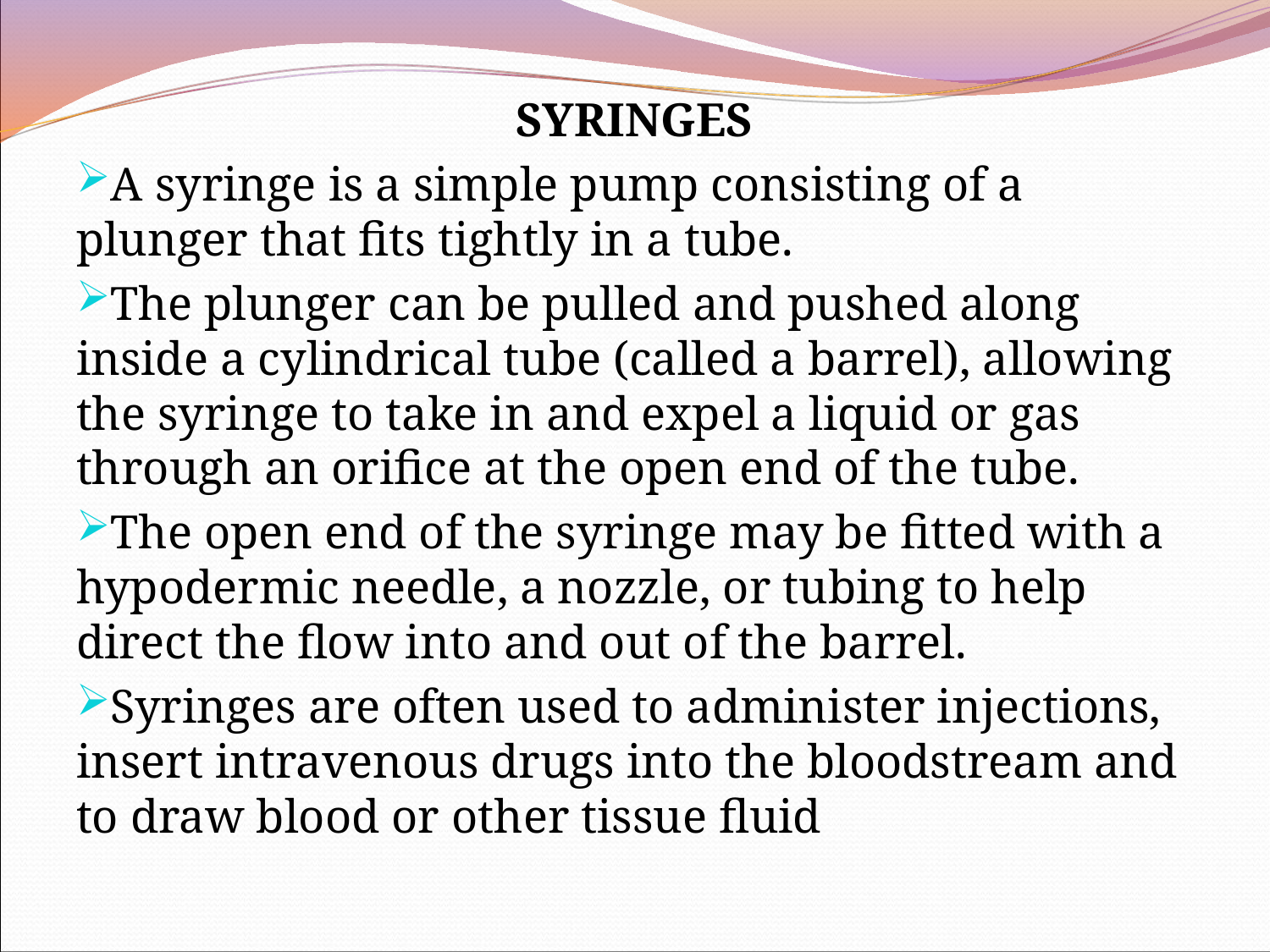

SYRINGES
A syringe is a simple pump consisting of a plunger that fits tightly in a tube.
The plunger can be pulled and pushed along inside a cylindrical tube (called a barrel), allowing the syringe to take in and expel a liquid or gas through an orifice at the open end of the tube.
The open end of the syringe may be fitted with a hypodermic needle, a nozzle, or tubing to help direct the flow into and out of the barrel.
Syringes are often used to administer injections, insert intravenous drugs into the bloodstream and to draw blood or other tissue fluid